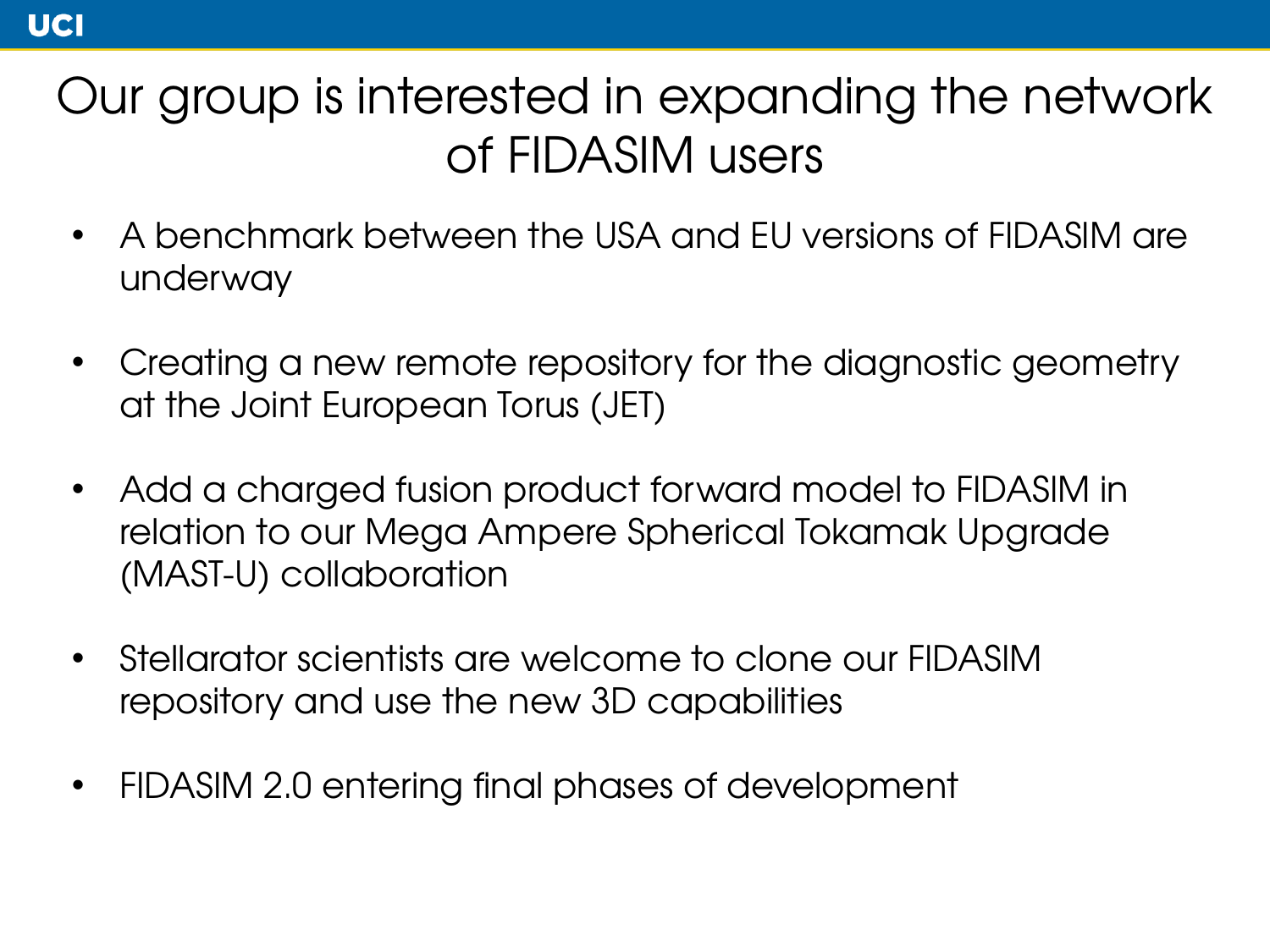

# Our group is interested in expanding the network of FIDASIM users
A benchmark between the USA and EU versions of FIDASIM are underway
Creating a new remote repository for the diagnostic geometry at the Joint European Torus (JET)
Add a charged fusion product forward model to FIDASIM in relation to our Mega Ampere Spherical Tokamak Upgrade (MAST-U) collaboration
Stellarator scientists are welcome to clone our FIDASIM repository and use the new 3D capabilities
FIDASIM 2.0 entering final phases of development